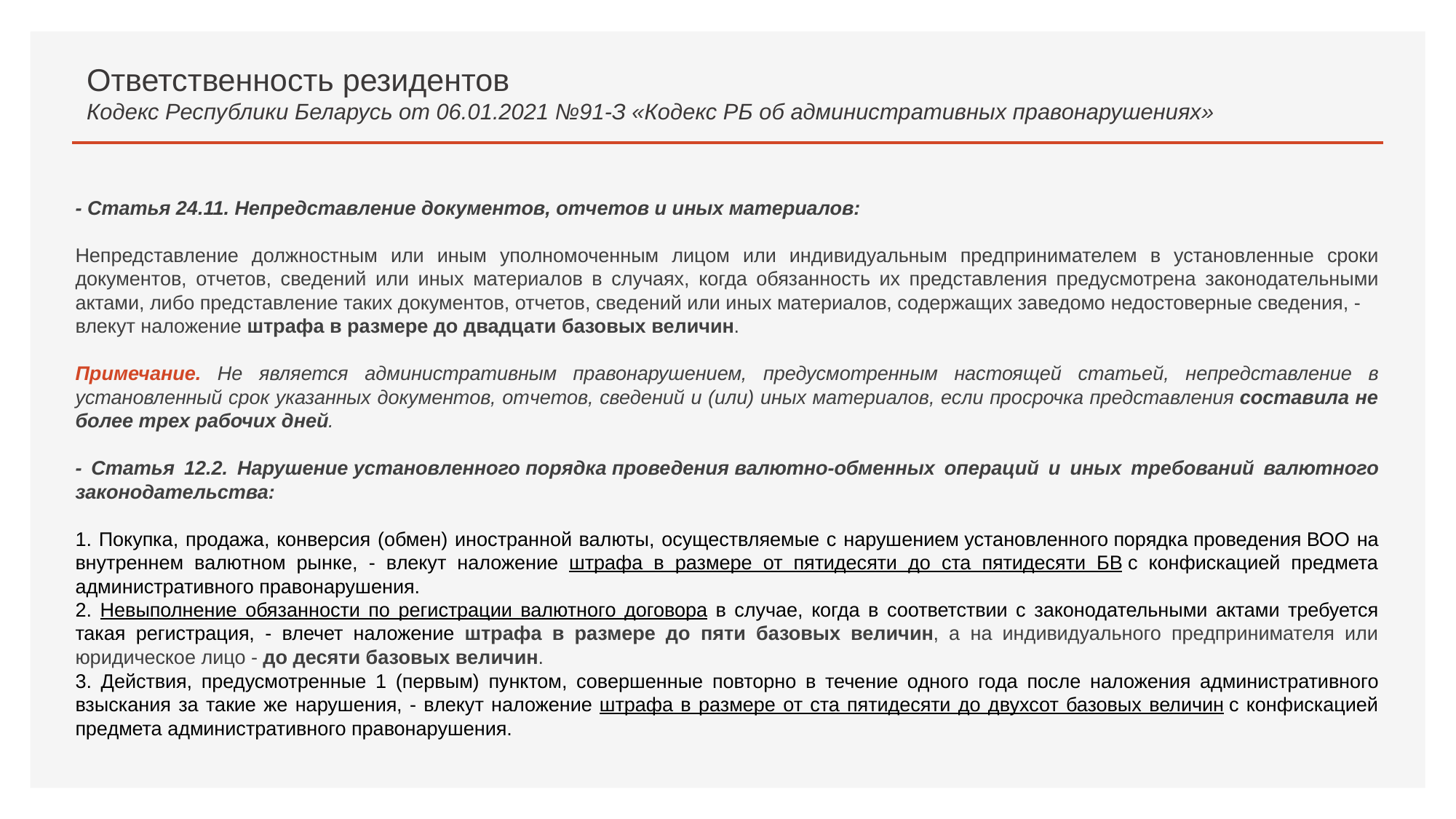

# Ответственность резидентов Кодекс Республики Беларусь от 06.01.2021 №91-З «Кодекс РБ об административных правонарушениях»

- Статья 24.11. Непредставление документов, отчетов и иных материалов:

Непредставление должностным или иным уполномоченным лицом или индивидуальным предпринимателем в установленные сроки документов, отчетов, сведений или иных материалов в случаях, когда обязанность их представления предусмотрена законодательными актами, либо представление таких документов, отчетов, сведений или иных материалов, содержащих заведомо недостоверные сведения, -
влекут наложение штрафа в размере до двадцати базовых величин.

Примечание. Не является административным правонарушением, предусмотренным настоящей статьей, непредставление в установленный срок указанных документов, отчетов, сведений и (или) иных материалов, если просрочка представления составила не более трех рабочих дней.

- Статья 12.2. Нарушение установленного порядка проведения валютно-обменных операций и иных требований валютного законодательства:

1. Покупка, продажа, конверсия (обмен) иностранной валюты, осуществляемые с нарушением установленного порядка проведения ВОО на внутреннем валютном рынке, - влекут наложение штрафа в размере от пятидесяти до ста пятидесяти БВ с конфискацией предмета административного правонарушения.
2. Невыполнение обязанности по регистрации валютного договора в случае, когда в соответствии с законодательными актами требуется такая регистрация, - влечет наложение штрафа в размере до пяти базовых величин, а на индивидуального предпринимателя или юридическое лицо - до десяти базовых величин.
3. Действия, предусмотренные 1 (первым) пунктом, совершенные повторно в течение одного года после наложения административного взыскания за такие же нарушения, - влекут наложение штрафа в размере от ста пятидесяти до двухсот базовых величин с конфискацией предмета административного правонарушения.